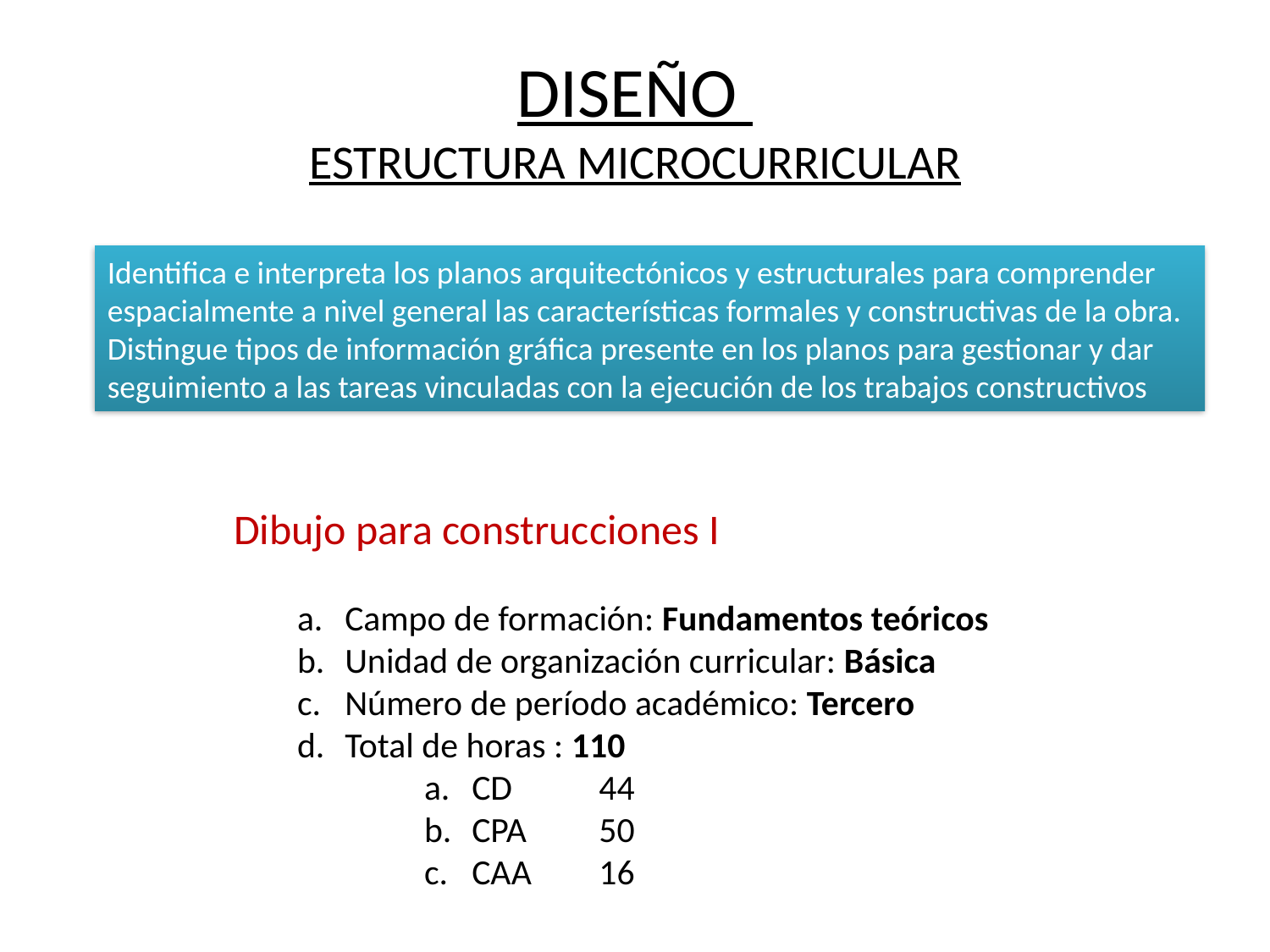

# DISEÑO ESTRUCTURA MICROCURRICULAR
Identifica e interpreta los planos arquitectónicos y estructurales para comprender espacialmente a nivel general las características formales y constructivas de la obra.
Distingue tipos de información gráfica presente en los planos para gestionar y dar seguimiento a las tareas vinculadas con la ejecución de los trabajos constructivos
Dibujo para construcciones I

Campo de formación: Fundamentos teóricos
Unidad de organización curricular: Básica
Número de período académico: Tercero
Total de horas : 110
CD	44
CPA	50
CAA	16